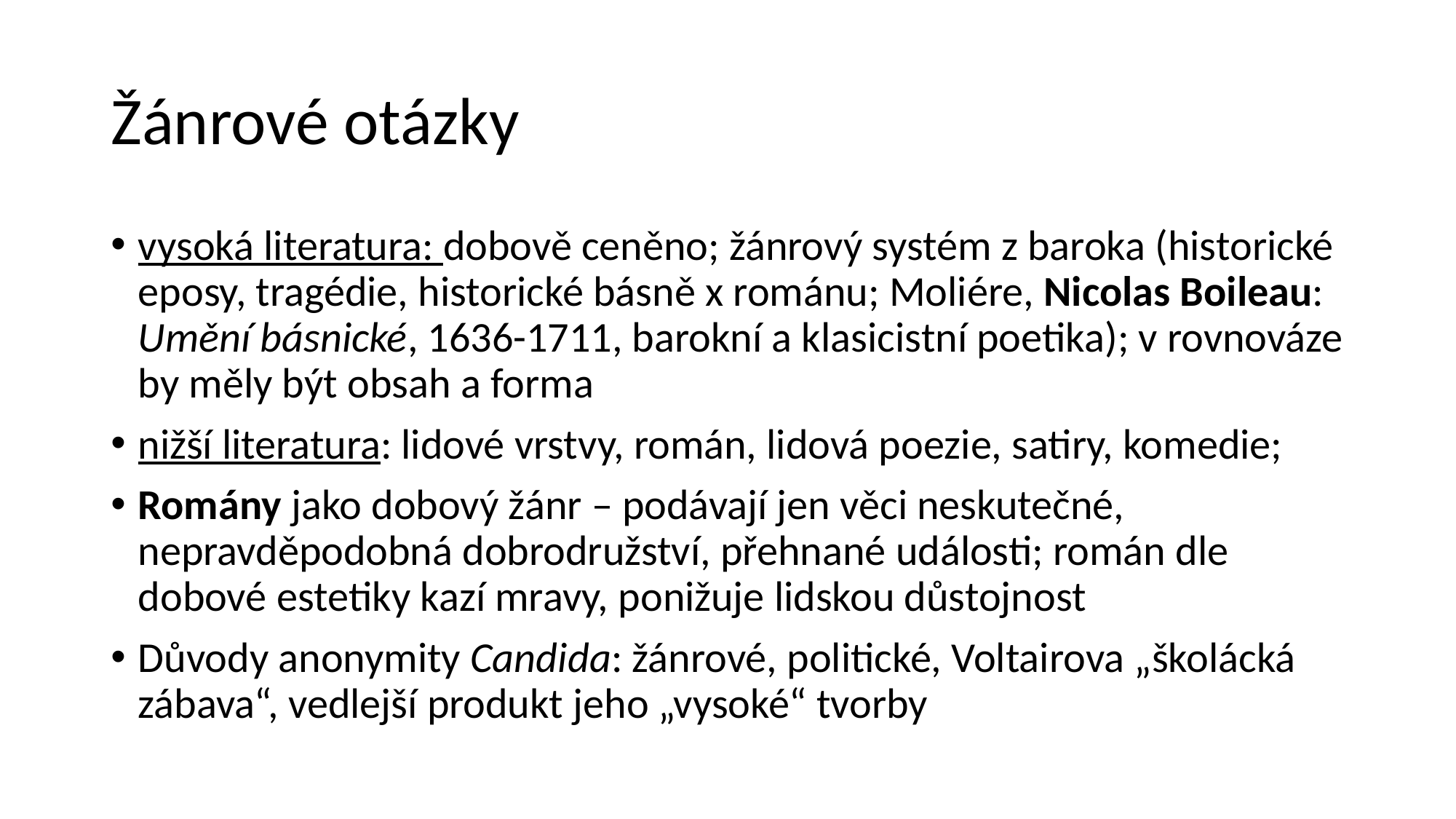

# Žánrové otázky
vysoká literatura: dobově ceněno; žánrový systém z baroka (historické eposy, tragédie, historické básně x románu; Moliére, Nicolas Boileau: Umění básnické, 1636-1711, barokní a klasicistní poetika); v rovnováze by měly být obsah a forma
nižší literatura: lidové vrstvy, román, lidová poezie, satiry, komedie;
Romány jako dobový žánr – podávají jen věci neskutečné, nepravděpodobná dobrodružství, přehnané události; román dle dobové estetiky kazí mravy, ponižuje lidskou důstojnost
Důvody anonymity Candida: žánrové, politické, Voltairova „školácká zábava“, vedlejší produkt jeho „vysoké“ tvorby